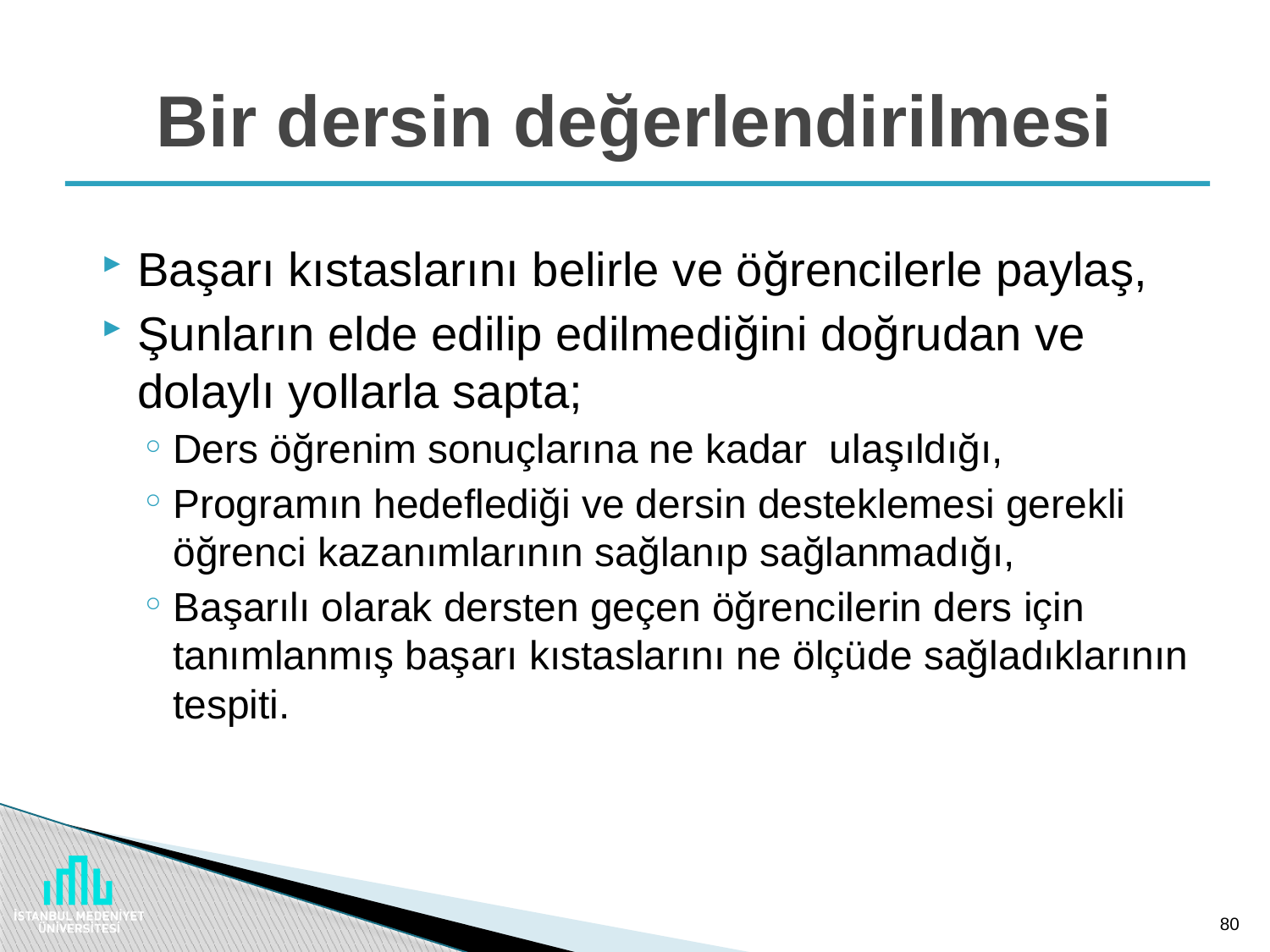

# Bir dersin değerlendirilmesi

Başarı kıstaslarını belirle ve öğrencilerle paylaş,
Şunların elde edilip edilmediğini doğrudan ve dolaylı yollarla sapta;
Ders öğrenim sonuçlarına ne kadar  ulaşıldığı,
Programın hedeflediği ve dersin desteklemesi gerekli öğrenci kazanımlarının sağlanıp sağlanmadığı,
Başarılı olarak dersten geçen öğrencilerin ders için tanımlanmış başarı kıstaslarını ne ölçüde sağladıklarının tespiti.
80